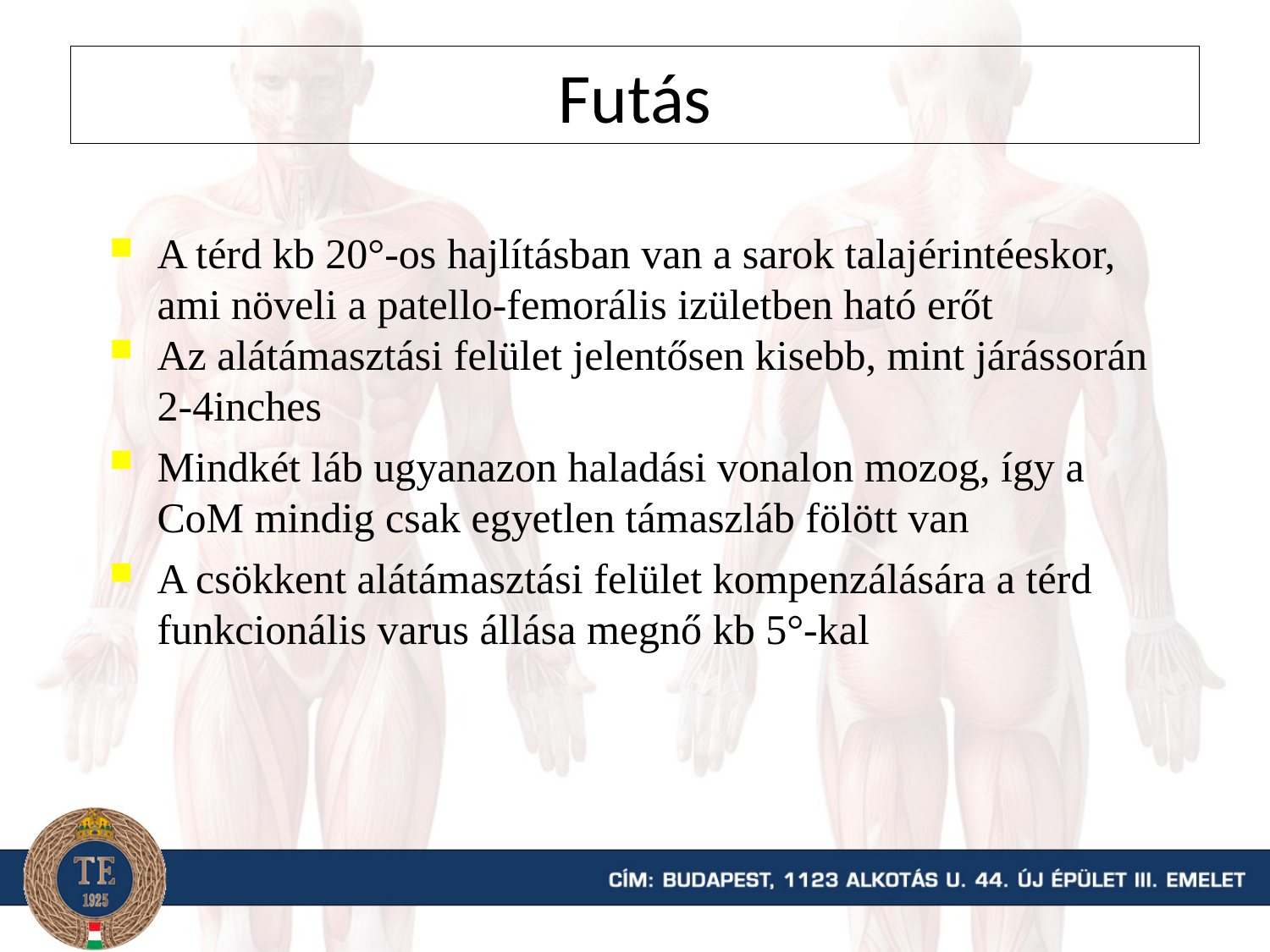

Futás
A térd kb 20°-os hajlításban van a sarok talajérintéeskor, ami növeli a patello-femorális izületben ható erőt
Az alátámasztási felület jelentősen kisebb, mint járássorán 2-4inches
Mindkét láb ugyanazon haladási vonalon mozog, így a CoM mindig csak egyetlen támaszláb fölött van
A csökkent alátámasztási felület kompenzálására a térd funkcionális varus állása megnő kb 5°-kal